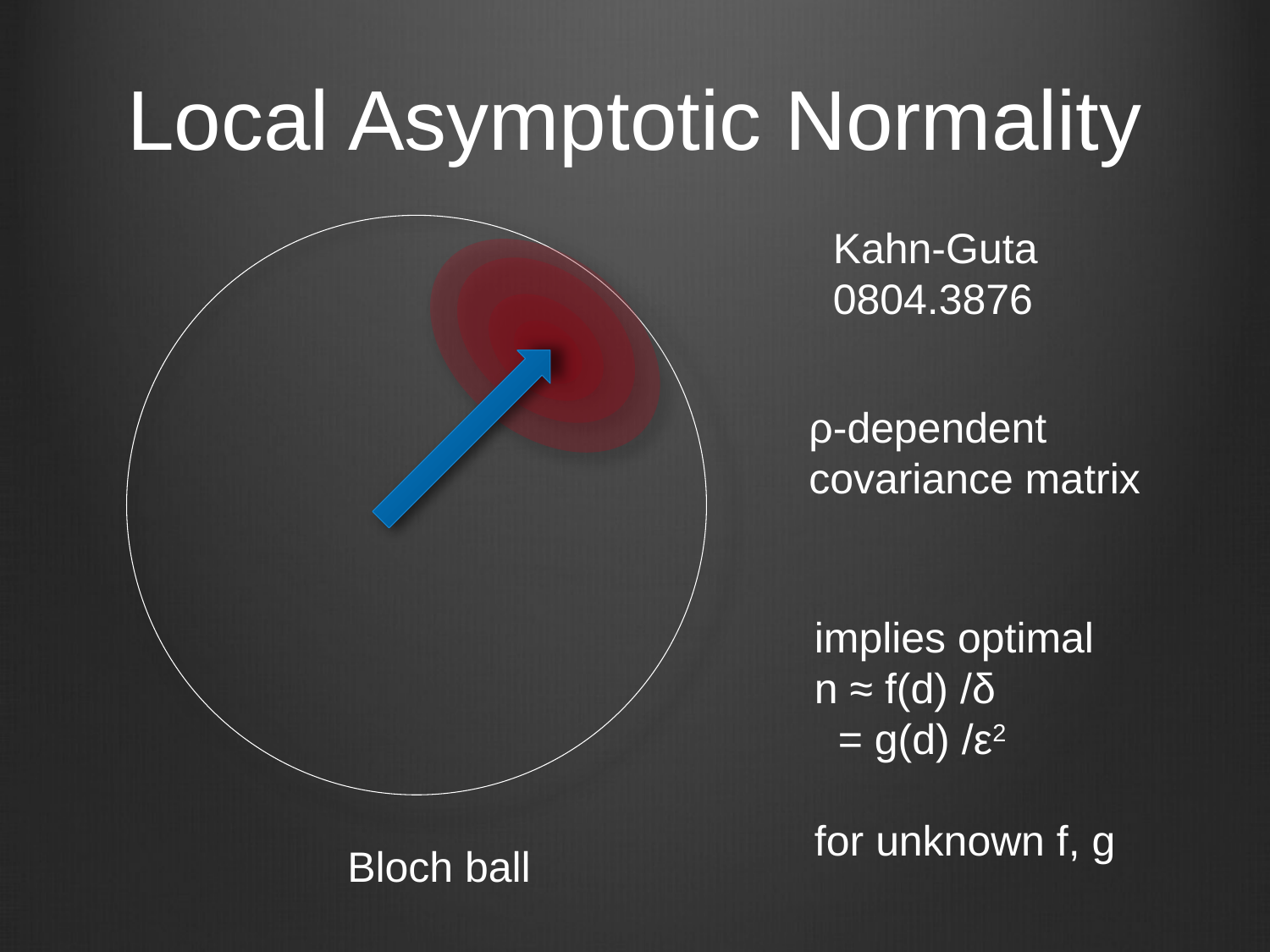

# Local Asymptotic Normality

Bloch ball
Kahn-Guta
0804.3876
ρ-dependent
covariance matrix
implies optimal
n ≈ f(d) /δ
  = g(d) /ε2

for unknown f, g